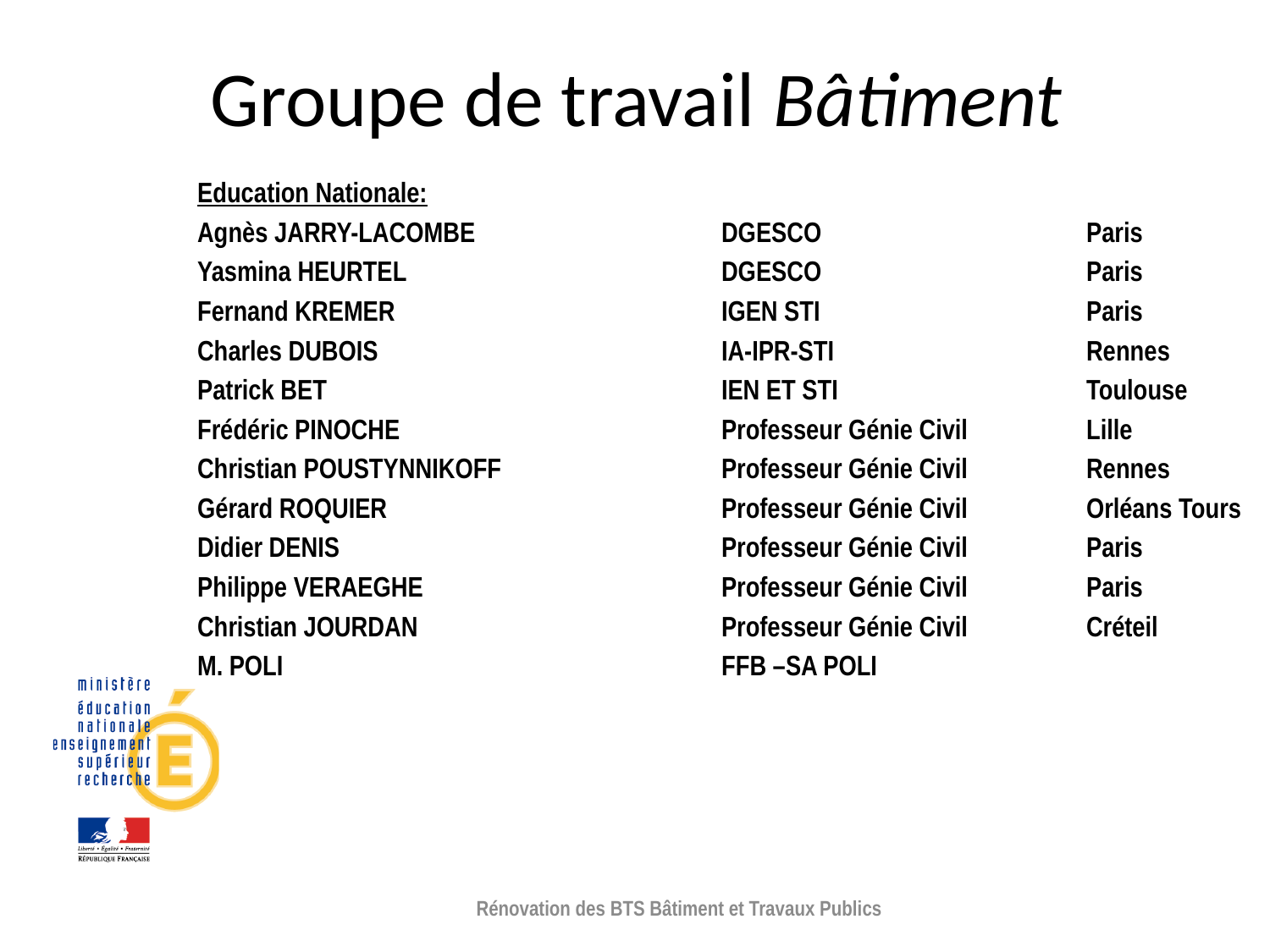

# Groupe de travail Bâtiment
Education Nationale:
Agnès JARRY-LACOMBE	DGESCO			Paris
Yasmina HEURTEL		DGESCO			Paris
Fernand KREMER		IGEN STI			Paris
Charles DUBOIS		IA-IPR-STI		Rennes
Patrick BET		IEN ET STI		Toulouse
Frédéric PINOCHE 		Professeur Génie Civil 	Lille
Christian POUSTYNNIKOFF 	Professeur Génie Civil	Rennes
Gérard ROQUIER		Professeur Génie Civil 	Orléans Tours
Didier DENIS		Professeur Génie Civil	Paris
Philippe VERAEGHE		Professeur Génie Civil	Paris
Christian JOURDAN		Professeur Génie Civil 	Créteil
M. POLI		FFB –SA POLI
Rénovation des BTS Bâtiment et Travaux Publics